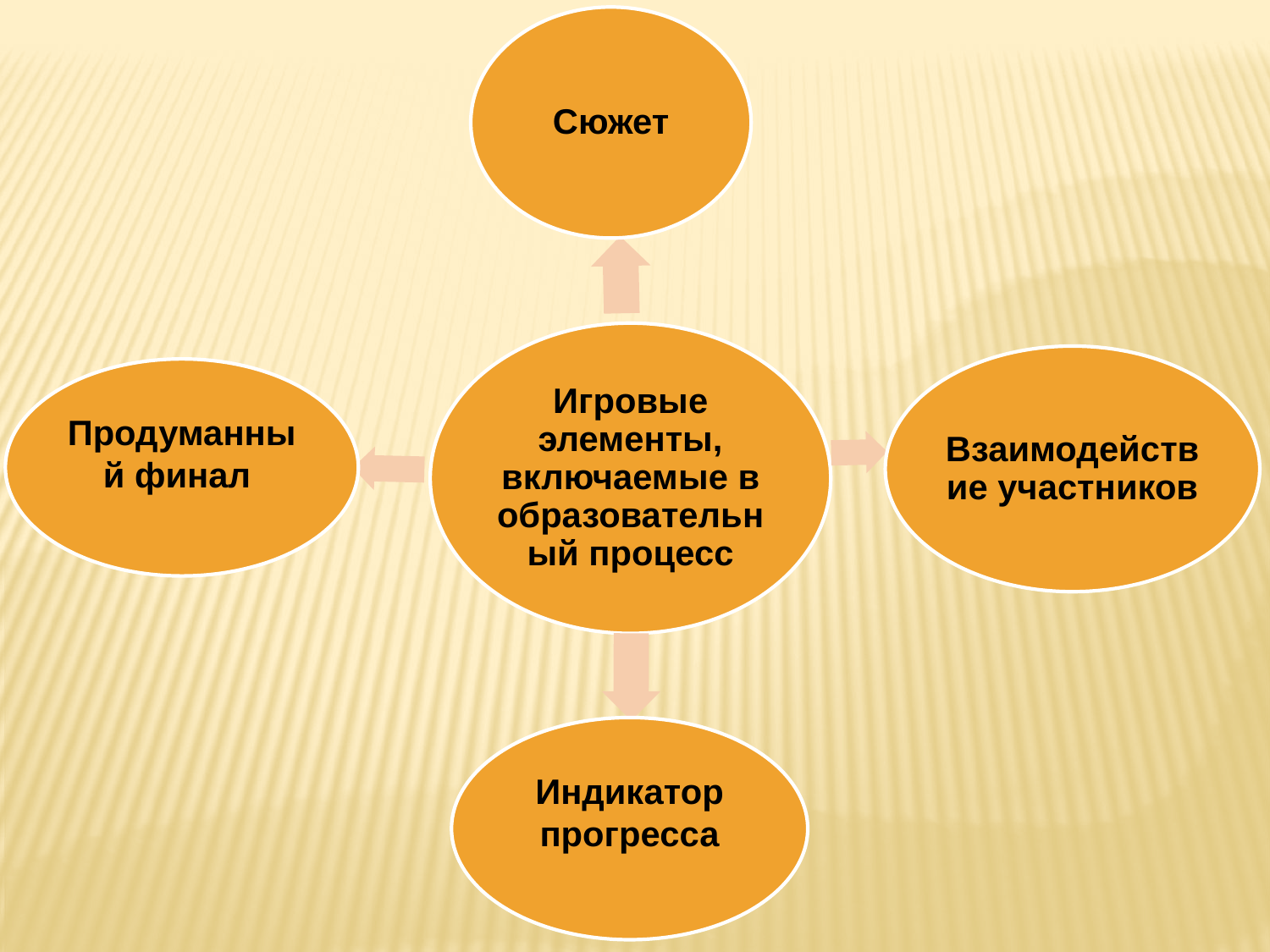

Игровые элементы, включаемые в образовательный процесс

Сюжет

Взаимодействие участников

Индикатор прогресса

Продуманный финал